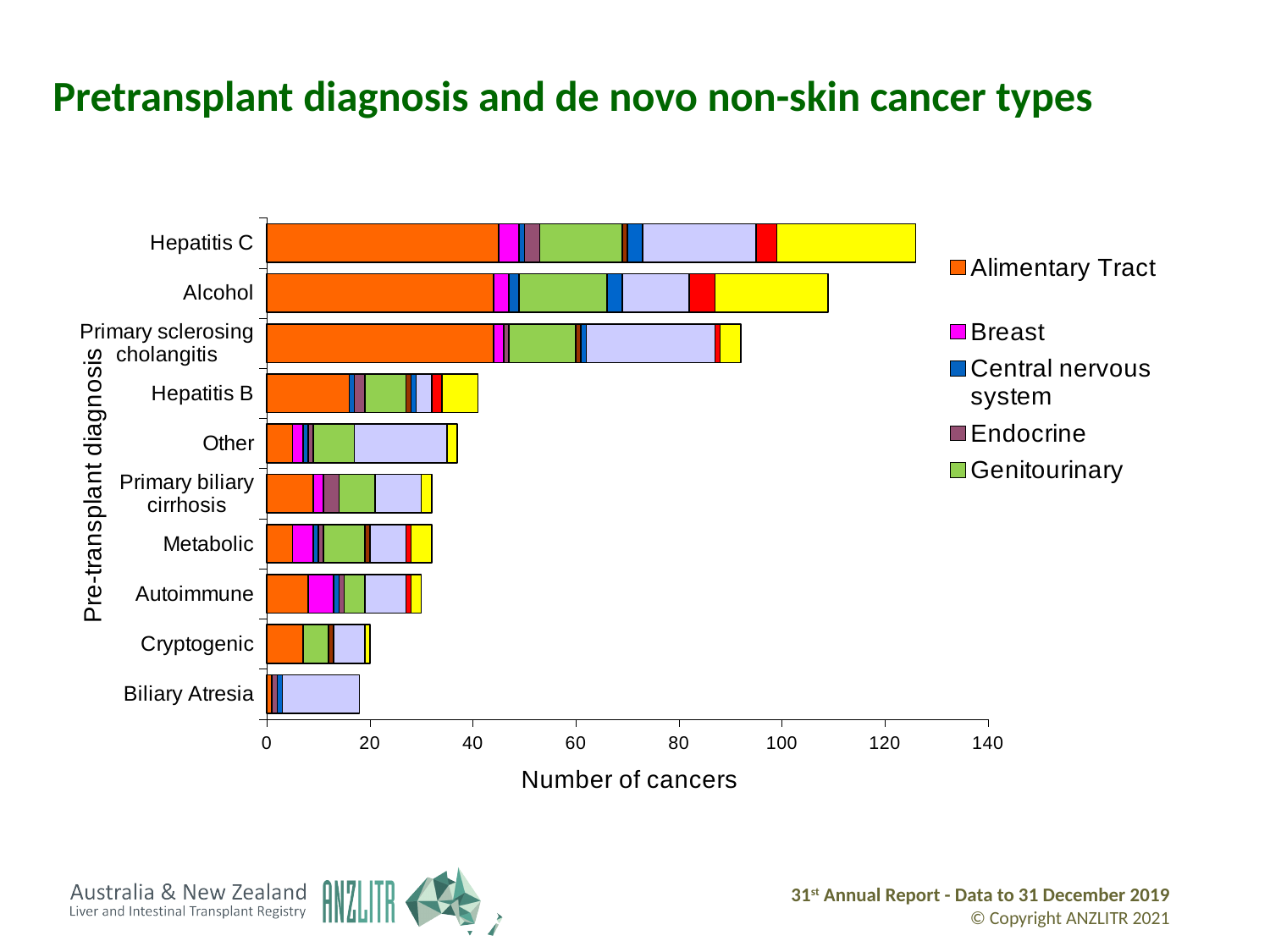

# Pretransplant diagnosis and de novo non-skin cancer types

### Chart

| Category | Alimentary Tract          | Breast                    | Central nervous system | Endocrine                 | Genitourinary             | Kaposi's sarcoma          | Leukaemia                 | Lymphoma                  | Other | Respiratory               |
|---|---|---|---|---|---|---|---|---|---|---|
| Biliary Atresia | 1.0 | None | None | 1.0 | None | None | 1.0 | 15.0 | None | None |
| Cryptogenic | 7.0 | None | None | None | 5.0 | 1.0 | None | 6.0 | None | 1.0 |
| Autoimmune | 8.0 | 5.0 | 1.0 | 1.0 | 4.0 | None | None | 8.0 | 1.0 | 2.0 |
| Metabolic | 5.0 | 4.0 | 1.0 | 1.0 | 8.0 | 1.0 | None | 7.0 | 1.0 | 4.0 |
| Primary biliary cirrhosis | 9.0 | 2.0 | None | 3.0 | 7.0 | None | None | 9.0 | None | 2.0 |
| Other | 5.0 | 2.0 | 1.0 | 1.0 | 8.0 | None | None | 18.0 | None | 2.0 |
| Hepatitis B | 16.0 | 0.0 | 1.0 | 2.0 | 8.0 | 1.0 | 1.0 | 3.0 | 2.0 | 7.0 |
| Primary sclerosing cholangitis | 44.0 | 2.0 | 0.0 | 1.0 | 13.0 | 1.0 | 1.0 | 25.0 | 1.0 | 4.0 |
| Alcohol | 44.0 | 3.0 | 2.0 | 0.0 | 17.0 | 0.0 | 3.0 | 13.0 | 5.0 | 22.0 |
| Hepatitis C | 45.0 | 4.0 | 1.0 | 3.0 | 16.0 | 1.0 | 3.0 | 22.0 | 4.0 | 27.0 |